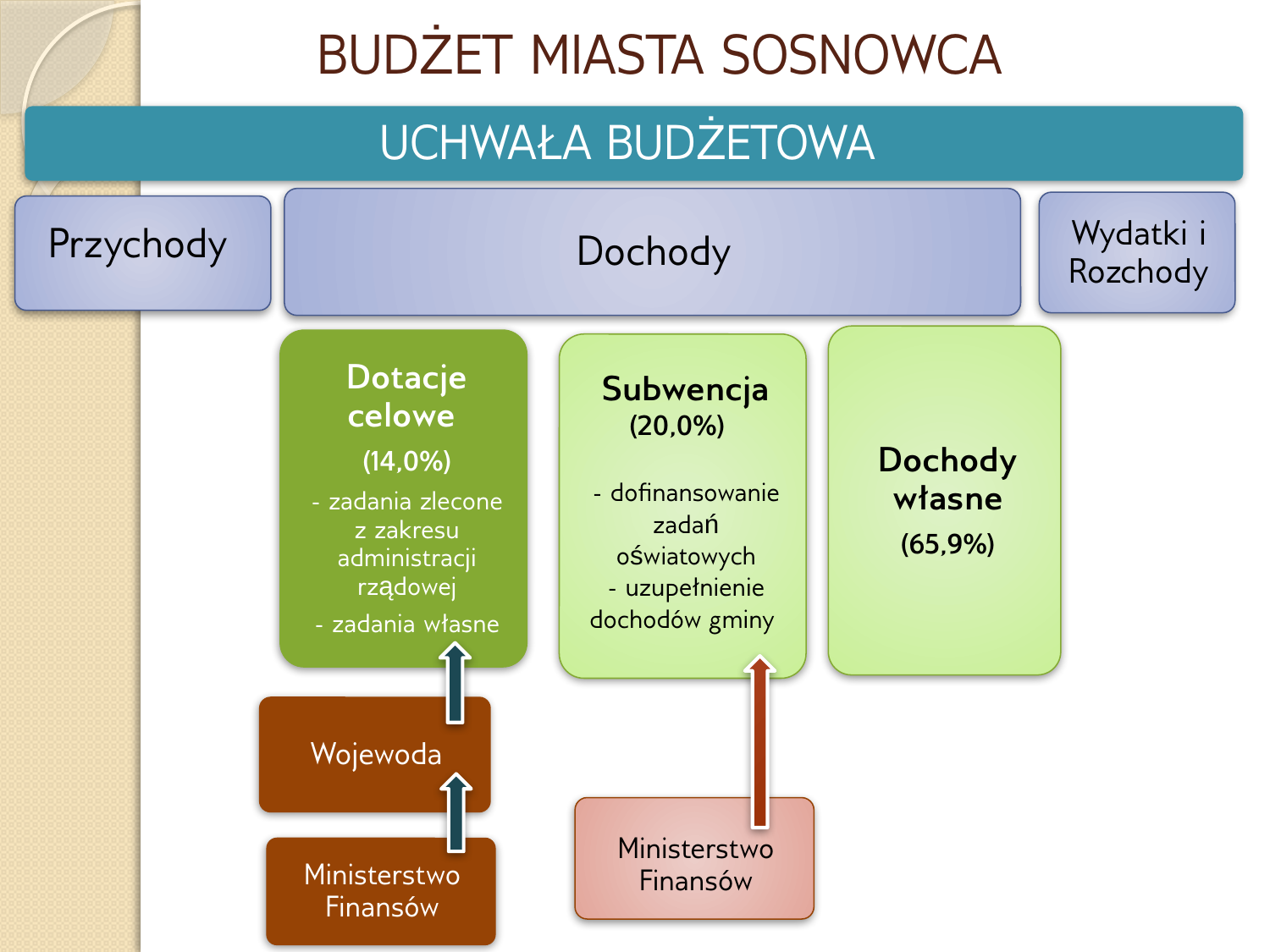

# BUDŻET MIASTA SOSNOWCA
UCHWAŁA BUDŻETOWA
Przychody
Dochody
Dotacje celowe
(14,0%)
- zadania zlecone z zakresu administracji rządowej
- zadania własne

Subwencja
(20,0%)

- dofinansowanie zadań oświatowych
- uzupełnienie dochodów gminy

Wojewoda
Ministerstwo Finansów
Dochody własne
(65,9%)

Ministerstwo Finansów

Wydatki i Rozchody